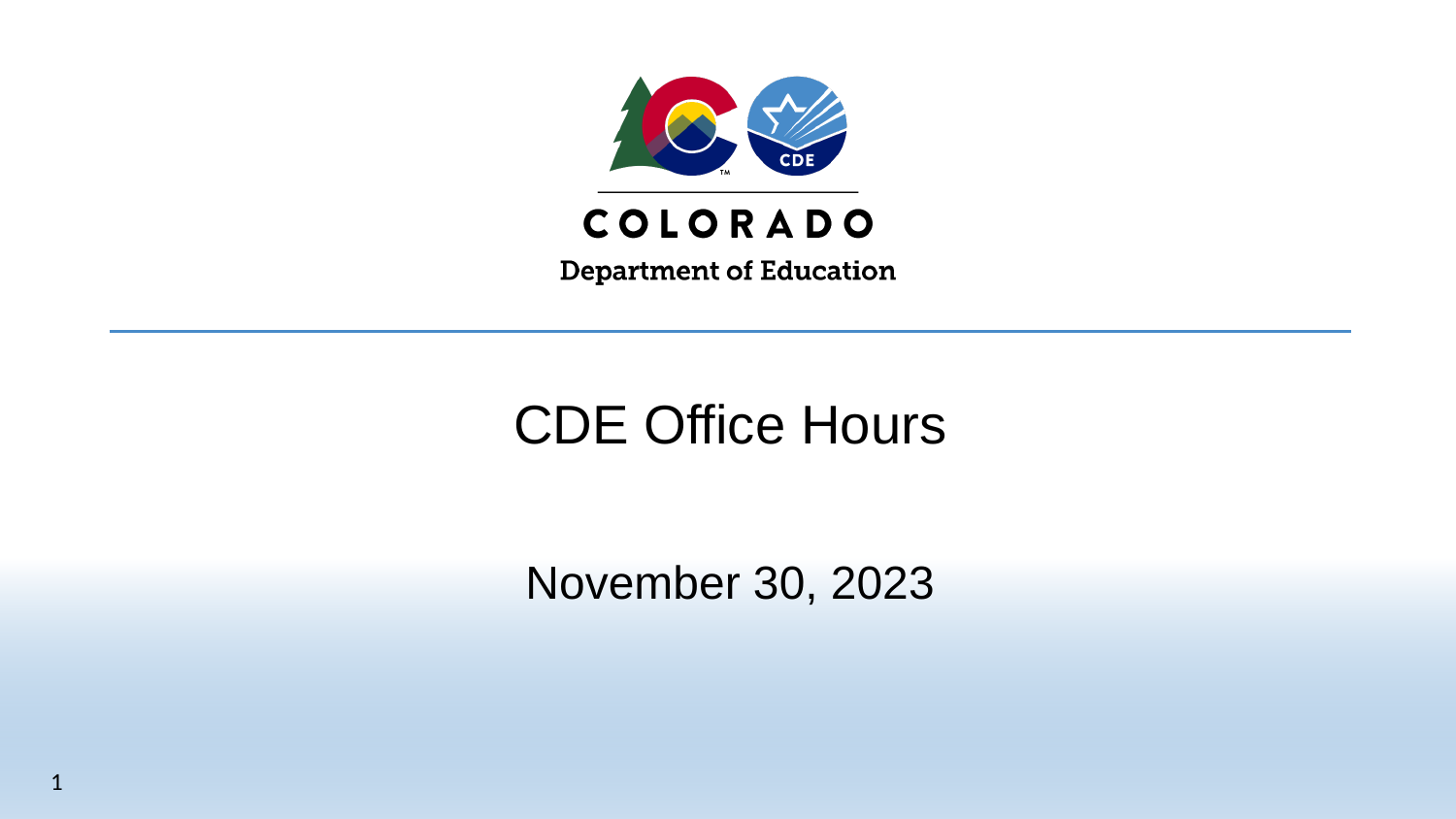

# CDE Office Hours
November 30, 2023
1